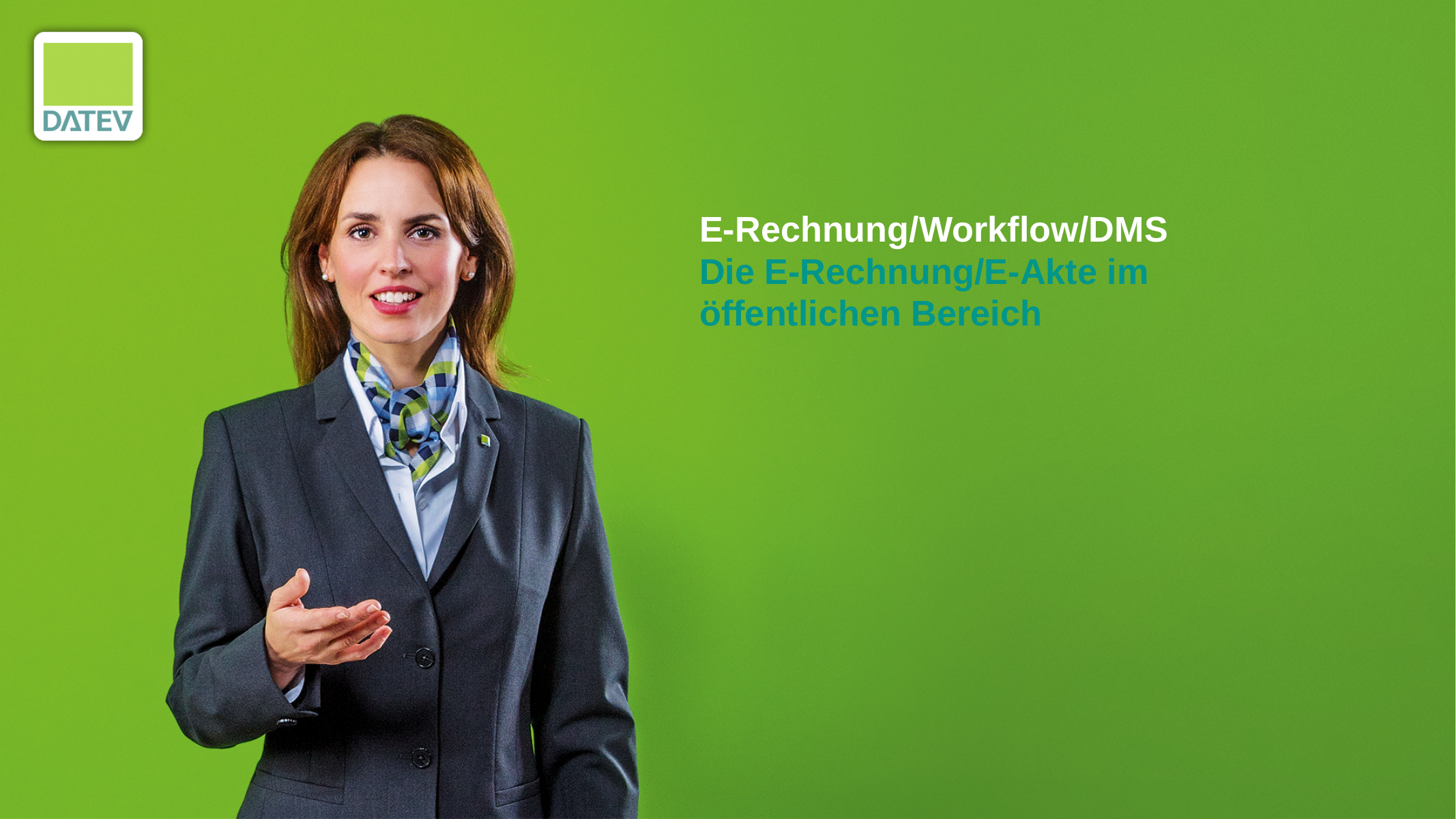

# E-Rechnung/Workflow/DMS Die E-Rechnung/E-Akte im öffentlichen Bereich